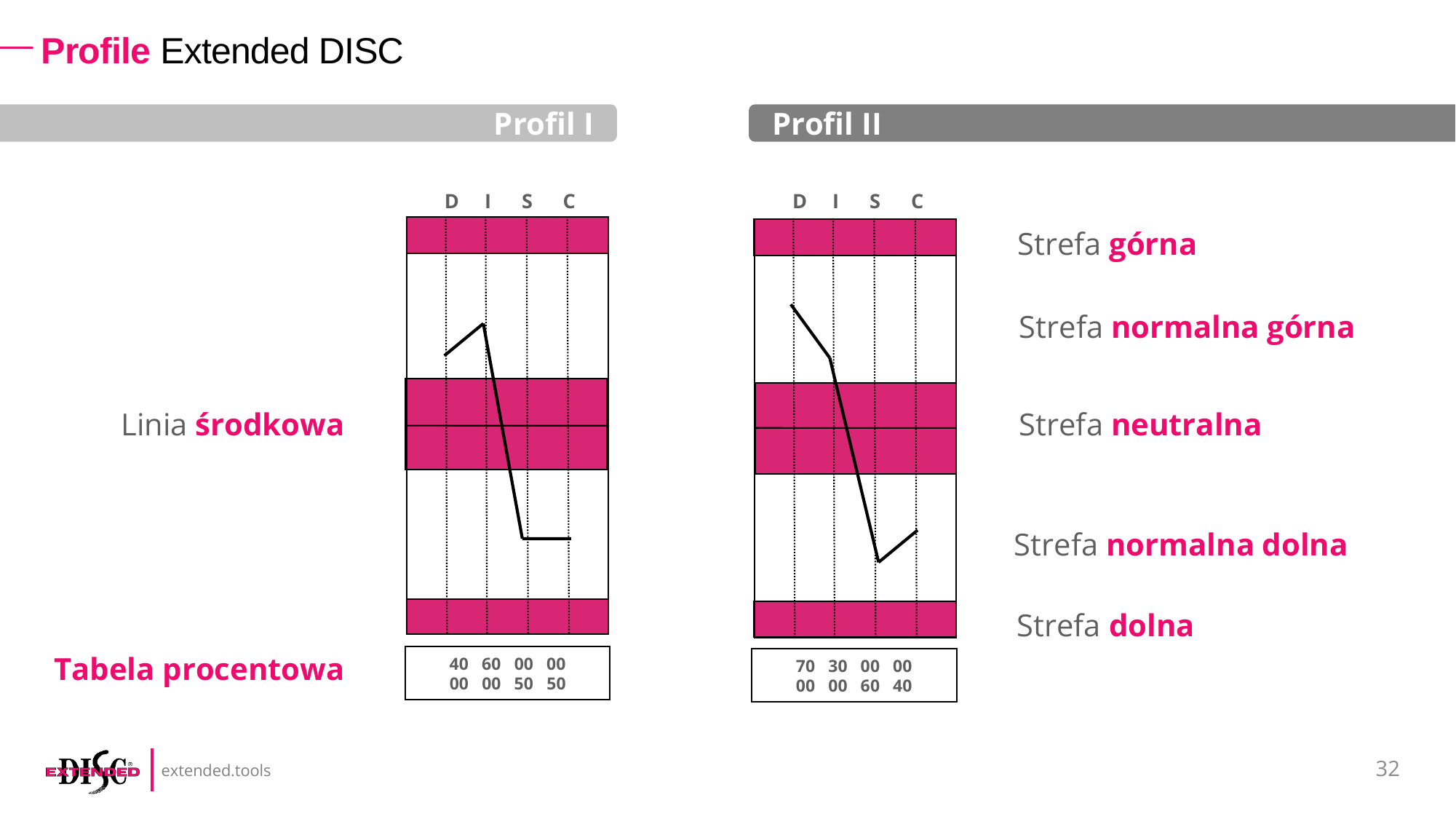

# Profile Extended DISC
Profil I
Profil II
   D     I      S      C

   D     I      S      C

Strefa górna

Strefa normalna górna

Linia środkowa
Strefa neutralna

Strefa normalna dolna

Strefa dolna
40   60   00   00
00   00   50   50
70   30   00   00
00   00   60   40
Tabela procentowa
32